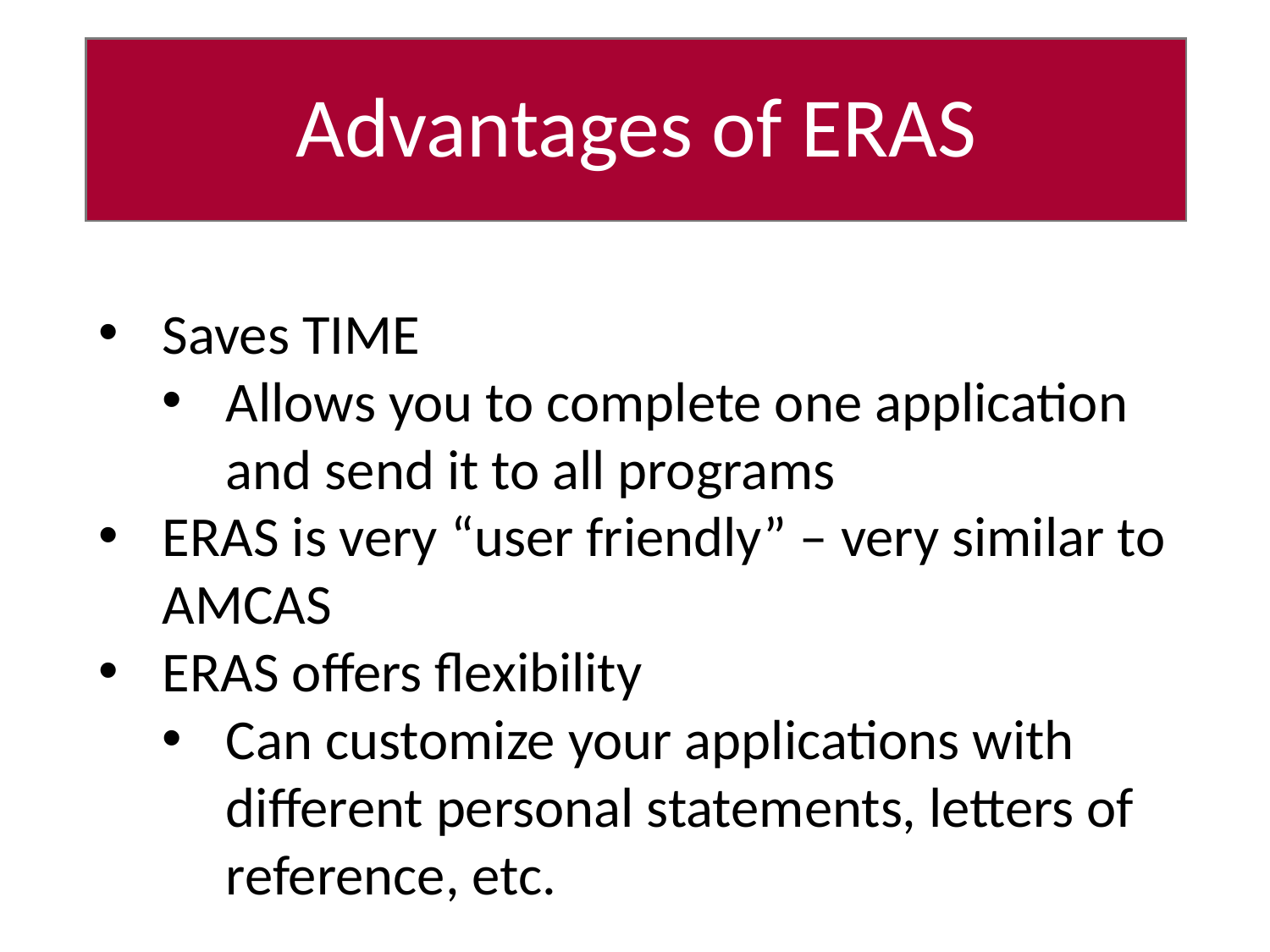

# Advantages of ERAS

Saves TIME
Allows you to complete one application and send it to all programs
ERAS is very “user friendly” – very similar to AMCAS
ERAS offers flexibility
Can customize your applications with different personal statements, letters of reference, etc.